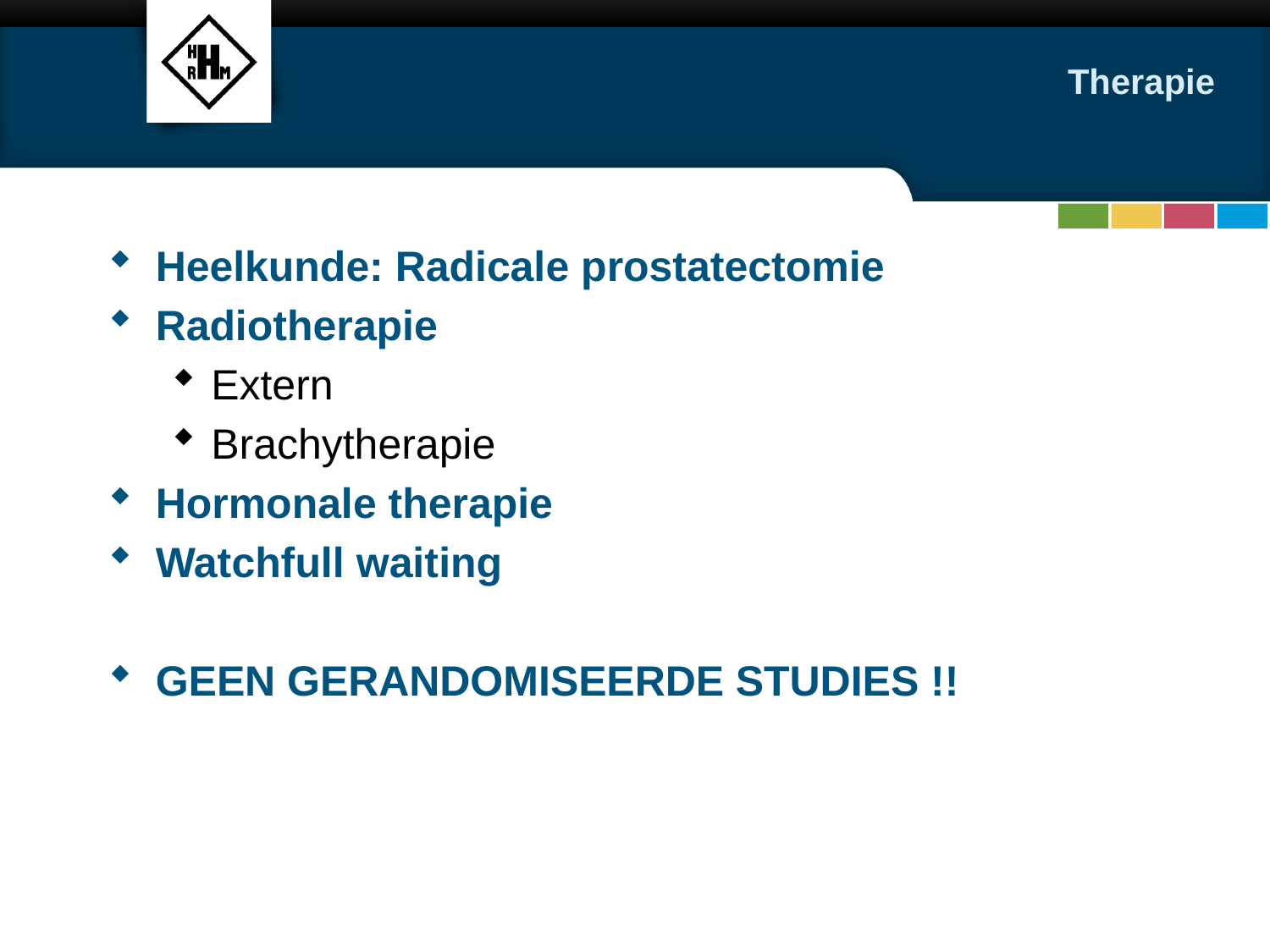

# Therapie
Heelkunde: Radicale prostatectomie
Radiotherapie
Extern
Brachytherapie
Hormonale therapie
Watchfull waiting

GEEN GERANDOMISEERDE STUDIES !!